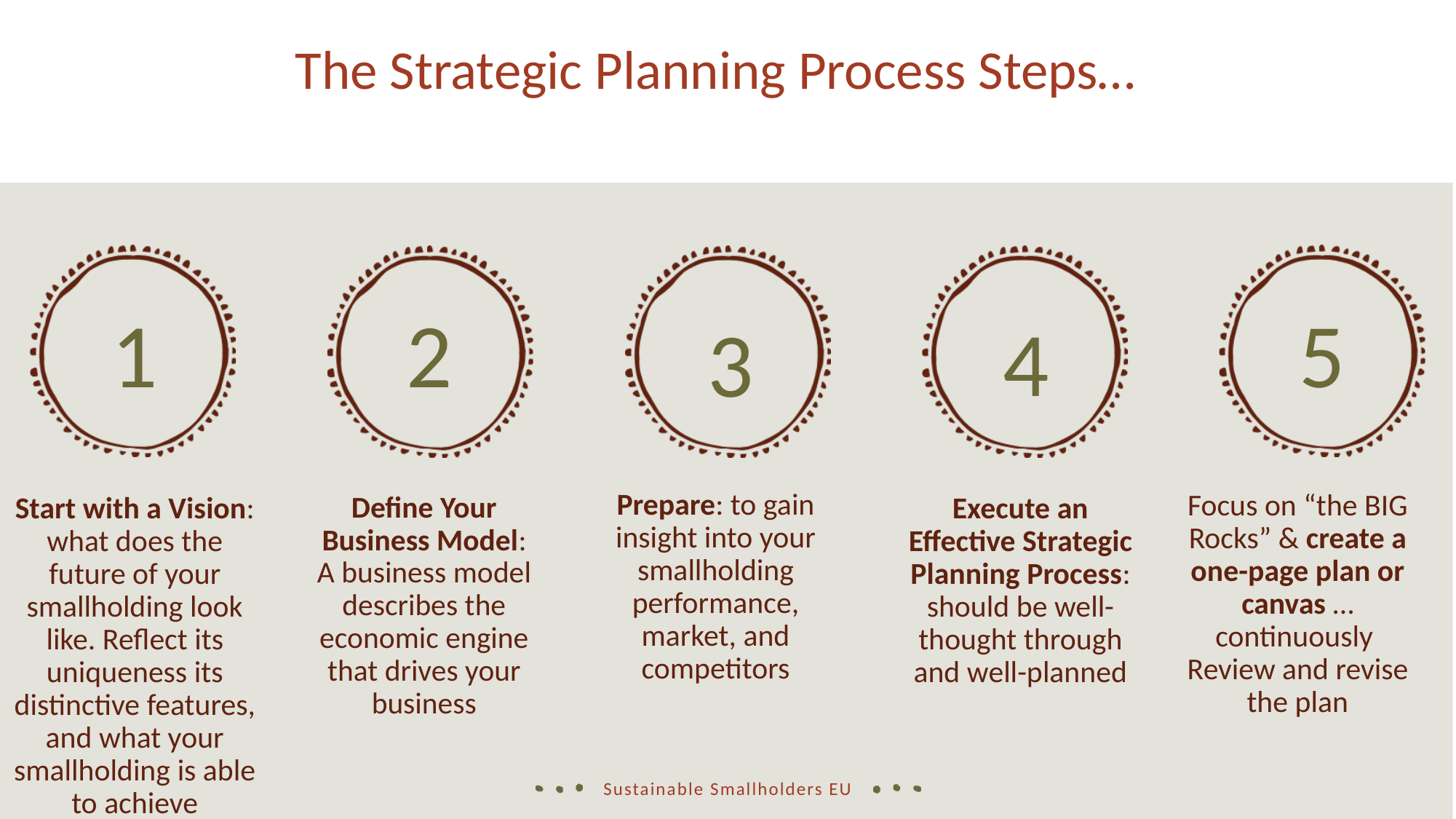

The Strategic Planning Process Steps…
2
5
1
4
3
Prepare: to gain insight into your smallholding performance, market, and competitors
Focus on “the BIG Rocks” & create a one-page plan or canvas …continuously  Review and revise the plan
Define Your Business Model: A business model describes the economic engine that drives your business
Start with a Vision: what does the future of your smallholding look like. Reflect its uniqueness its distinctive features, and what your smallholding is able to achieve
Execute an Effective Strategic Planning Process: should be well-thought through and well-planned